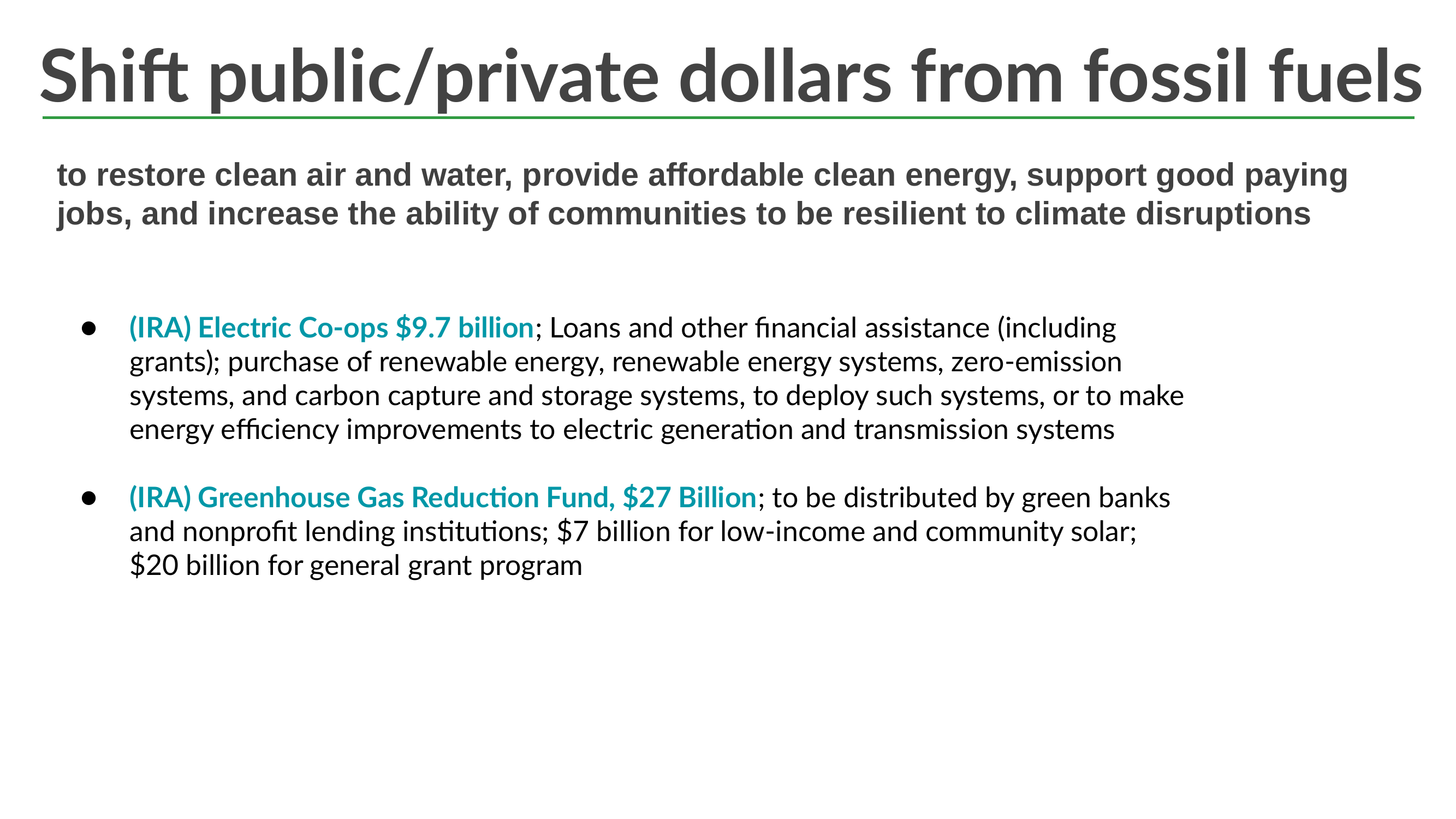

Shift public/private dollars from fossil fuels

to restore clean air and water, provide affordable clean energy, support good paying jobs, and increase the ability of communities to be resilient to climate disruptions

(IRA) Electric Co-ops $9.7 billion; Loans and other financial assistance (including grants); purchase of renewable energy, renewable energy systems, zero-emission systems, and carbon capture and storage systems, to deploy such systems, or to make energy efficiency improvements to electric generation and transmission systems

(IRA) Greenhouse Gas Reduction Fund, $27 Billion; to be distributed by green banks and nonprofit lending institutions; $7 billion for low-income and community solar; $20 billion for general grant program